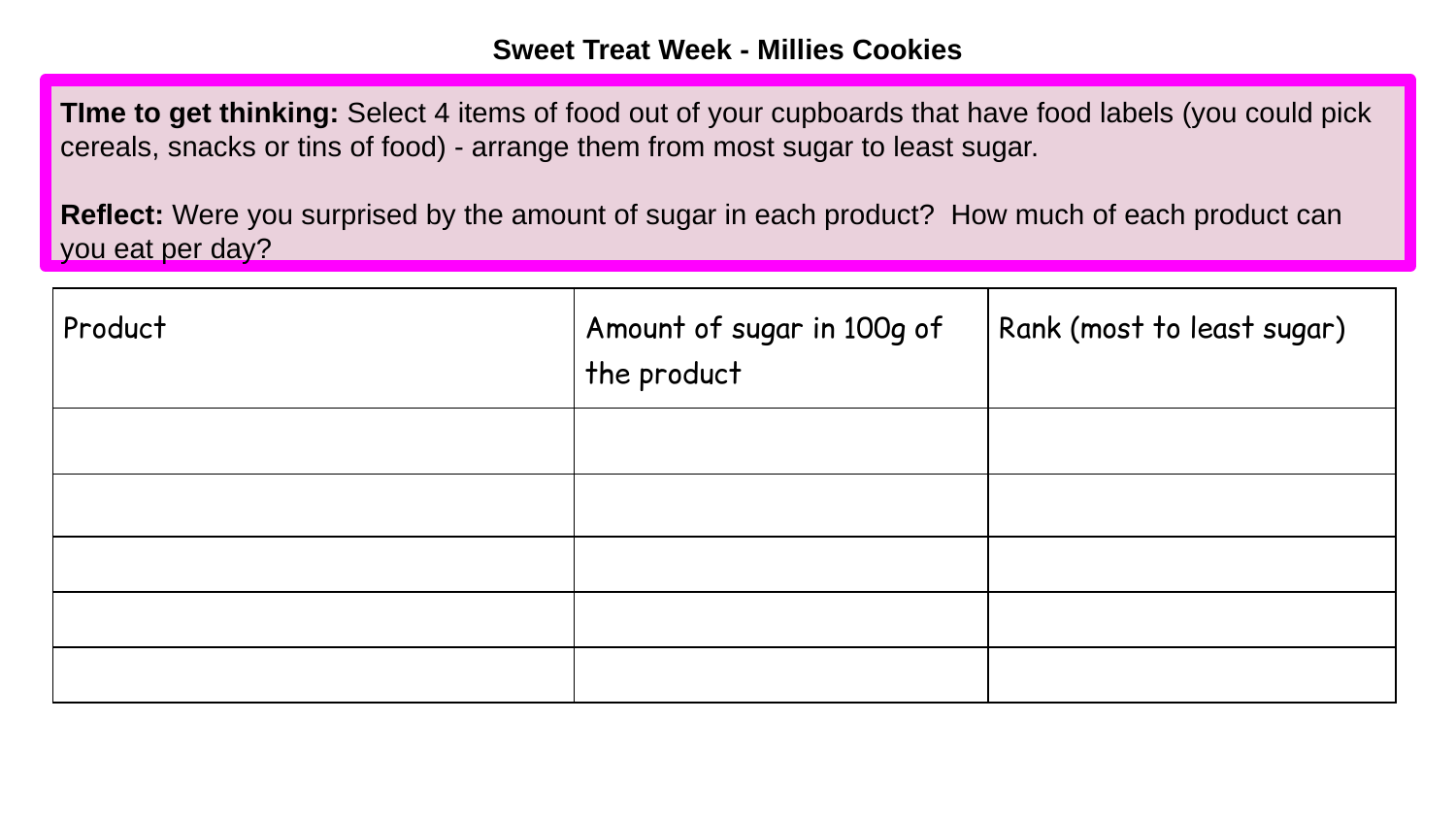

# Sweet Treat Week - Millies Cookies
TIme to get thinking: Select 4 items of food out of your cupboards that have food labels (you could pick cereals, snacks or tins of food) - arrange them from most sugar to least sugar.

Reflect: Were you surprised by the amount of sugar in each product?  How much of each product can you eat per day?
| Product | Amount of sugar in 100g of the product | Rank (most to least sugar) |
| --- | --- | --- |
|  |  |  |
|  |  |  |
|  |  |  |
|  |  |  |
|  |  |  |